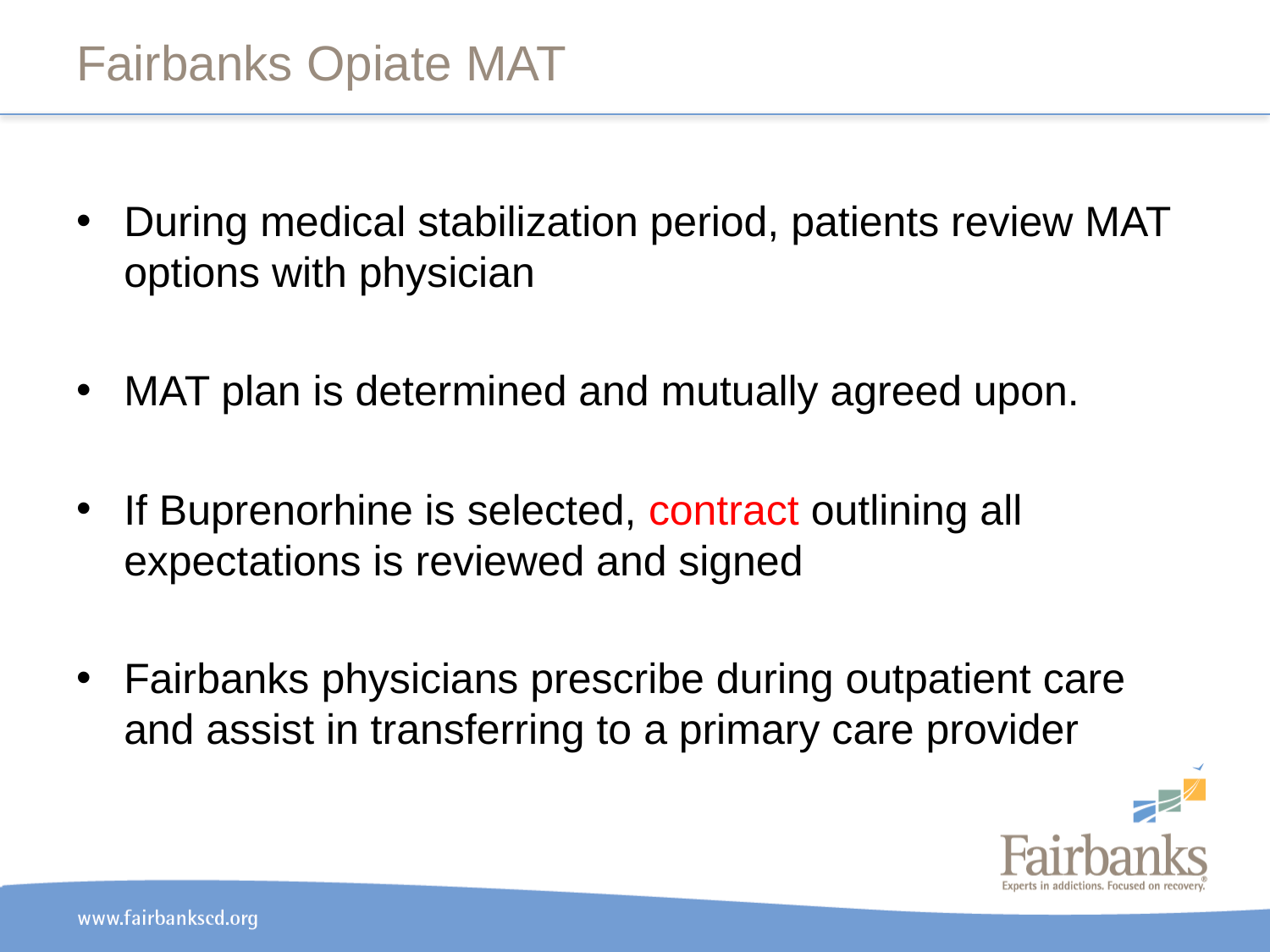

# Fairbanks Opiate MAT
During medical stabilization period, patients review MAT options with physician

MAT plan is determined and mutually agreed upon.

If Buprenorhine is selected, contract outlining all expectations is reviewed and signed

Fairbanks physicians prescribe during outpatient care and assist in transferring to a primary care provider